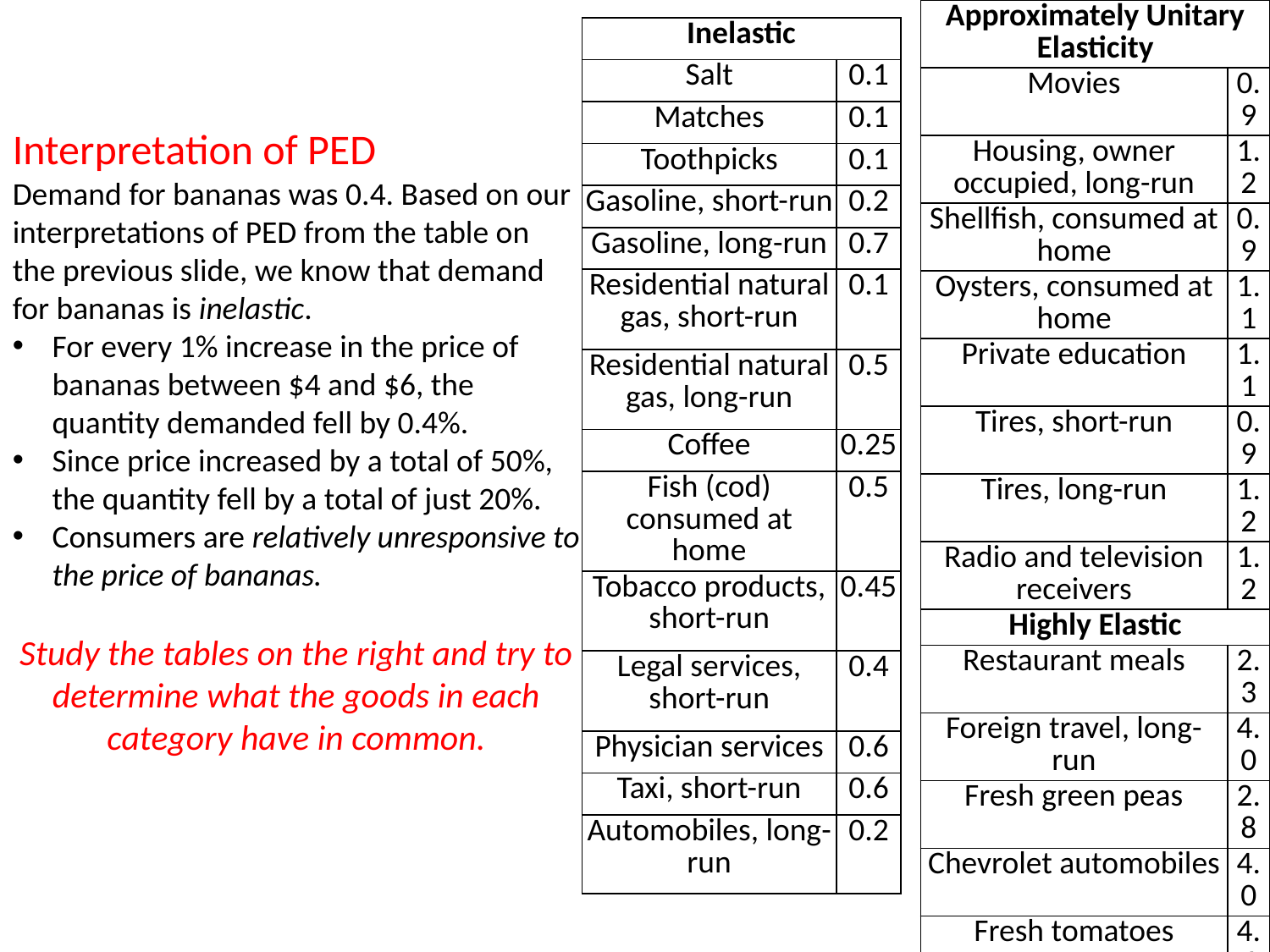

| Approximately Unitary Elasticity |  |
| --- | --- |
| Movies | 0.9 |
| Housing, owner occupied, long-run | 1.2 |
| Shellfish, consumed at home | 0.9 |
| Oysters, consumed at home | 1.1 |
| Private education | 1.1 |
| Tires, short-run | 0.9 |
| Tires, long-run | 1.2 |
| Radio and television receivers | 1.2 |
| Highly Elastic |  |
| Restaurant meals | 2.3 |
| Foreign travel, long-run | 4.0 |
| Fresh green peas | 2.8 |
| Chevrolet automobiles | 4.0 |
| Fresh tomatoes | 4.6 |
| Inelastic |  |
| --- | --- |
| Salt | 0.1 |
| Matches | 0.1 |
| Toothpicks | 0.1 |
| Gasoline, short-run | 0.2 |
| Gasoline, long-run | 0.7 |
| Residential natural gas, short-run | 0.1 |
| Residential natural gas, long-run | 0.5 |
| Coffee | 0.25 |
| Fish (cod) consumed at home | 0.5 |
| Tobacco products, short-run | 0.45 |
| Legal services, short-run | 0.4 |
| Physician services | 0.6 |
| Taxi, short-run | 0.6 |
| Automobiles, long-run | 0.2 |
Interpretation of PED
Demand for bananas was 0.4. Based on our interpretations of PED from the table on the previous slide, we know that demand for bananas is inelastic.
For every 1% increase in the price of bananas between $4 and $6, the quantity demanded fell by 0.4%.
Since price increased by a total of 50%, the quantity fell by a total of just 20%.
Consumers are relatively unresponsive to the price of bananas.

Study the tables on the right and try to determine what the goods in each category have in common.